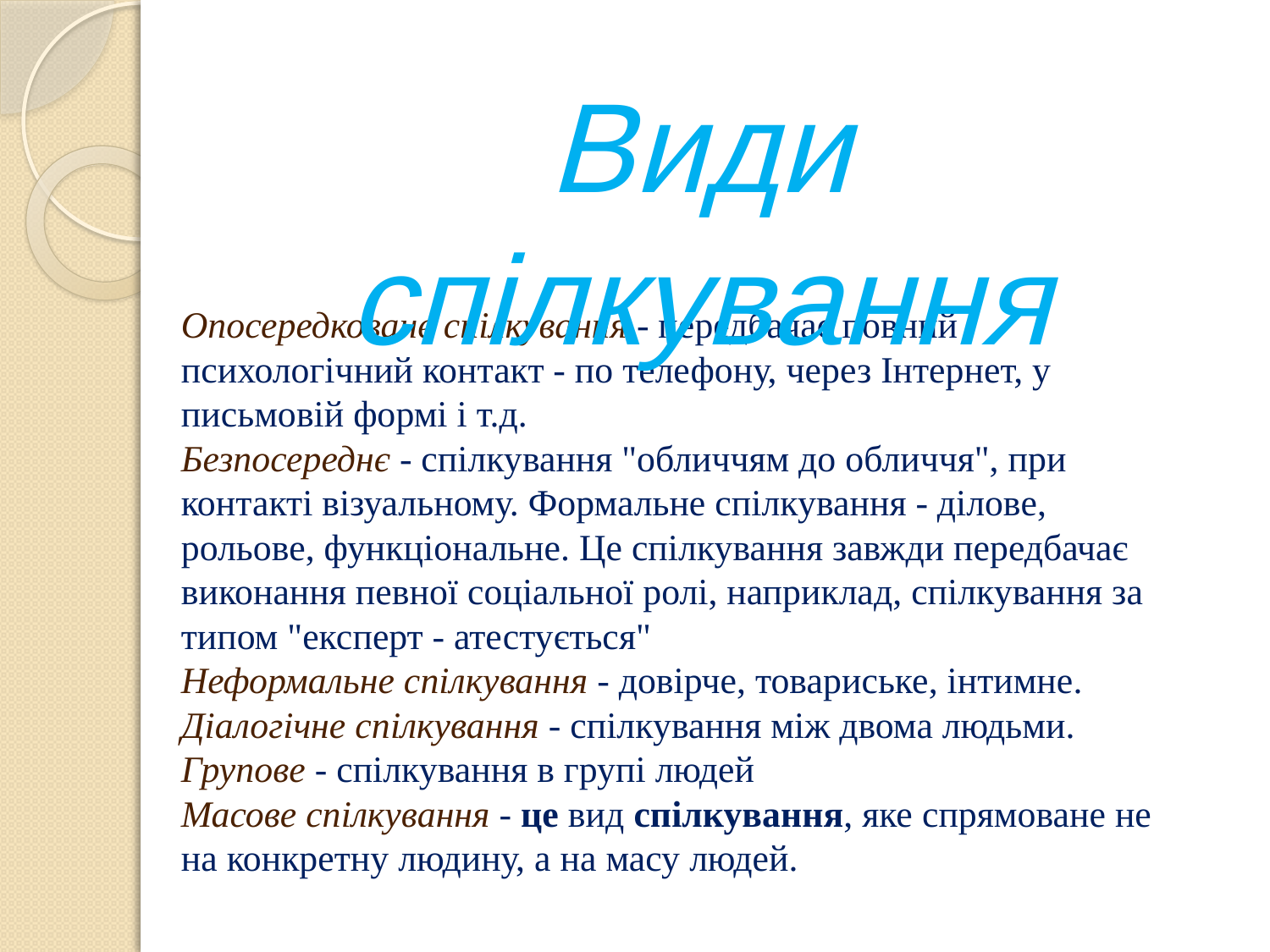

Види спілкування
# Опосередковане спілкування - передбачає повний психологічний контакт - по телефону, через Інтернет, у письмовій формі і т.д. Безпосереднє - спілкування "обличчям до обличчя", при контакті візуальному. Формальне спілкування - ділове, рольове, функціональне. Це спілкування завжди передбачає виконання певної соціальної ролі, наприклад, спілкування за типом "експерт - атестується" Неформальне спілкування - довірче, товариське, інтимне. Діалогічне спілкування - спілкування між двома людьми. Групове - спілкування в групі людей Масове спілкування - це вид спілкування, яке спрямоване не на конкретну людину, а на масу людей.